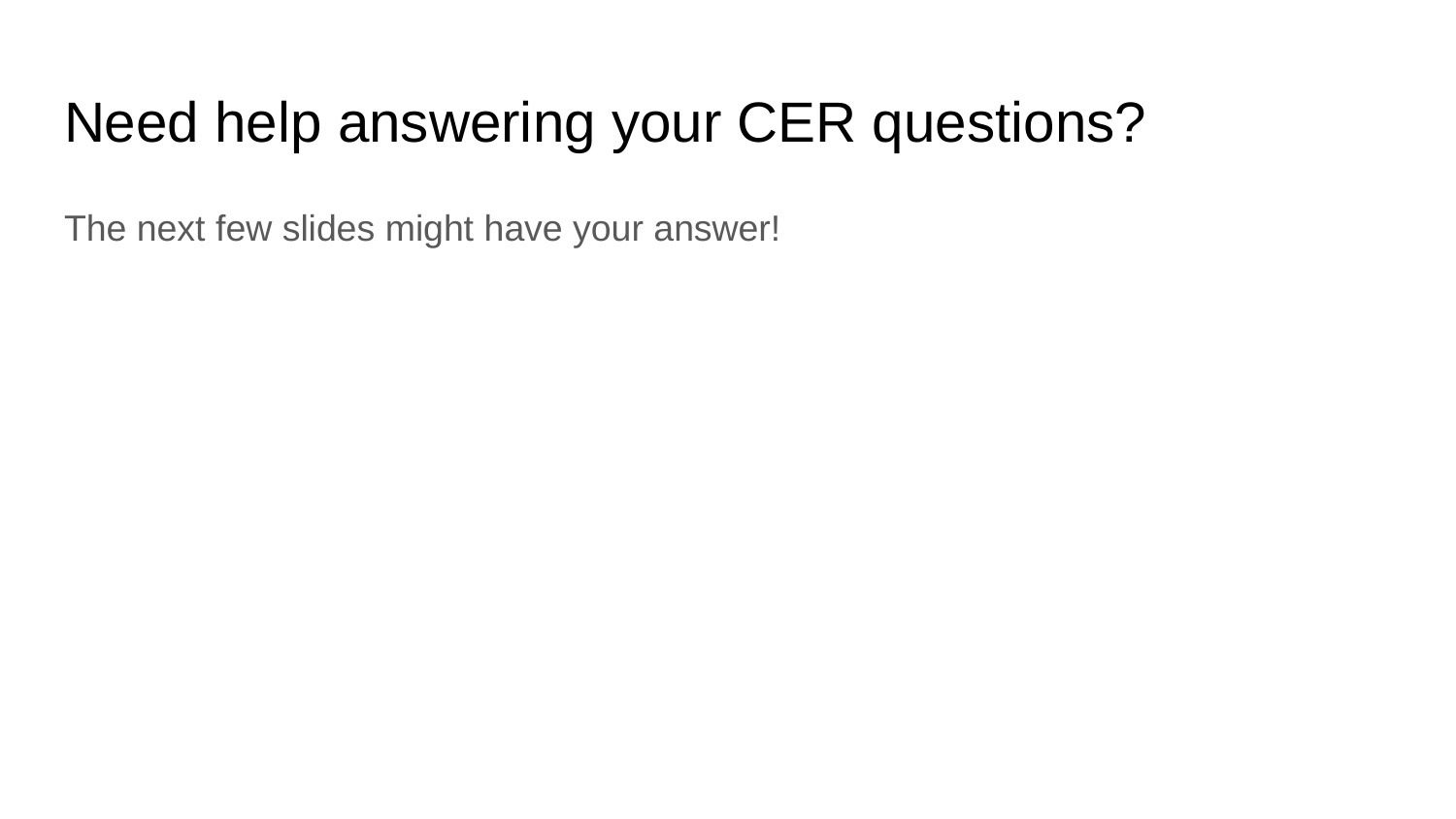

# Need help answering your CER questions?
The next few slides might have your answer!